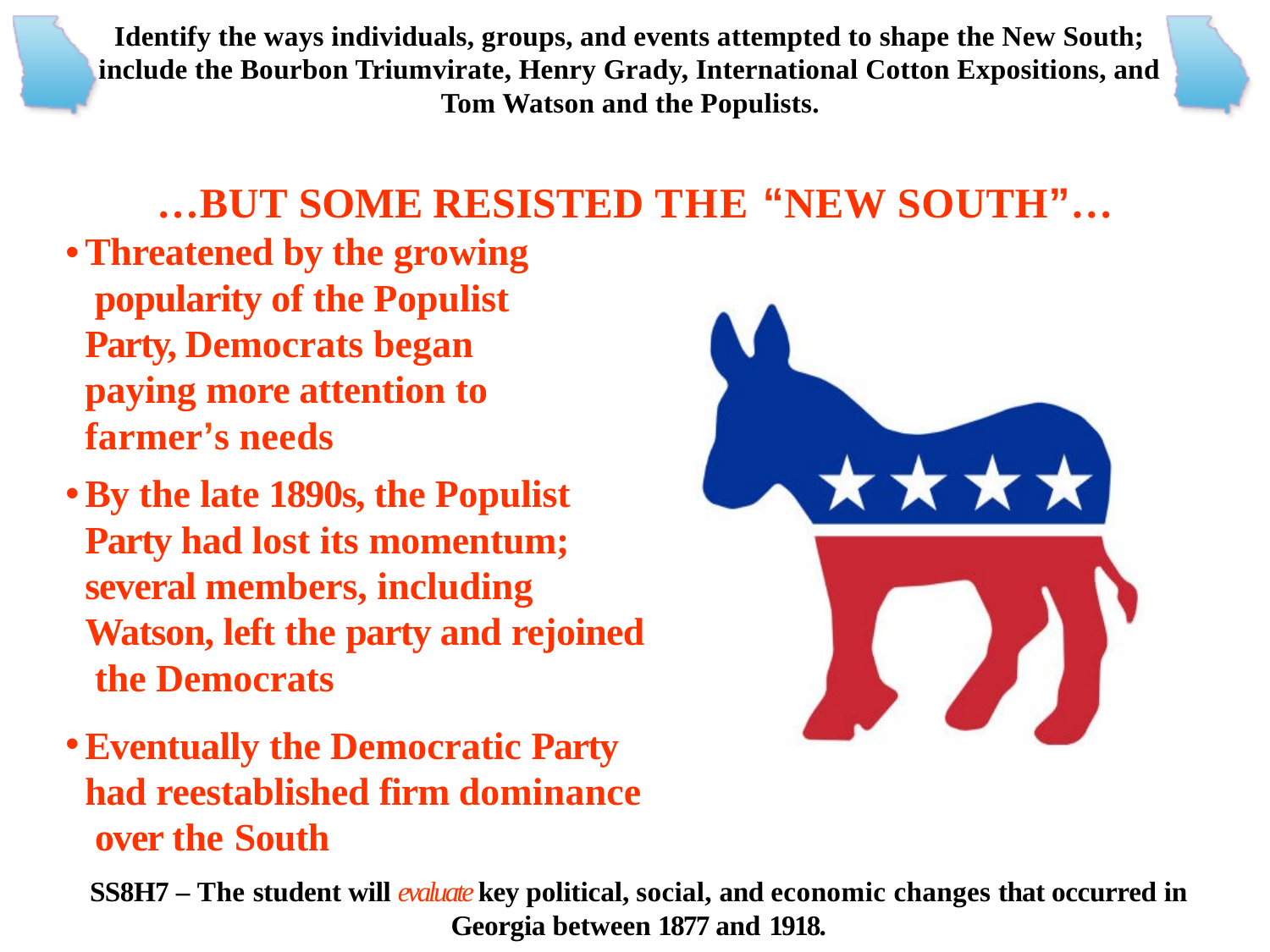

Identify the ways individuals, groups, and events attempted to shape the New South; include the Bourbon Triumvirate, Henry Grady, International Cotton Expositions, and Tom Watson and the Populists.
# …BUT SOME RESISTED THE “NEW SOUTH”…
Threatened by the growing  popularity of the Populist  Party, Democrats began  paying more attention to  farmer’s needs
By the late 1890s, the Populist  Party had lost its momentum;  several members, including  Watson, left the party and rejoined  the Democrats
Eventually the Democratic Party  had reestablished firm dominance  over the South

SS8H7 – The student will evaluate key political, social, and economic changes that occurred in
Georgia between 1877 and 1918.